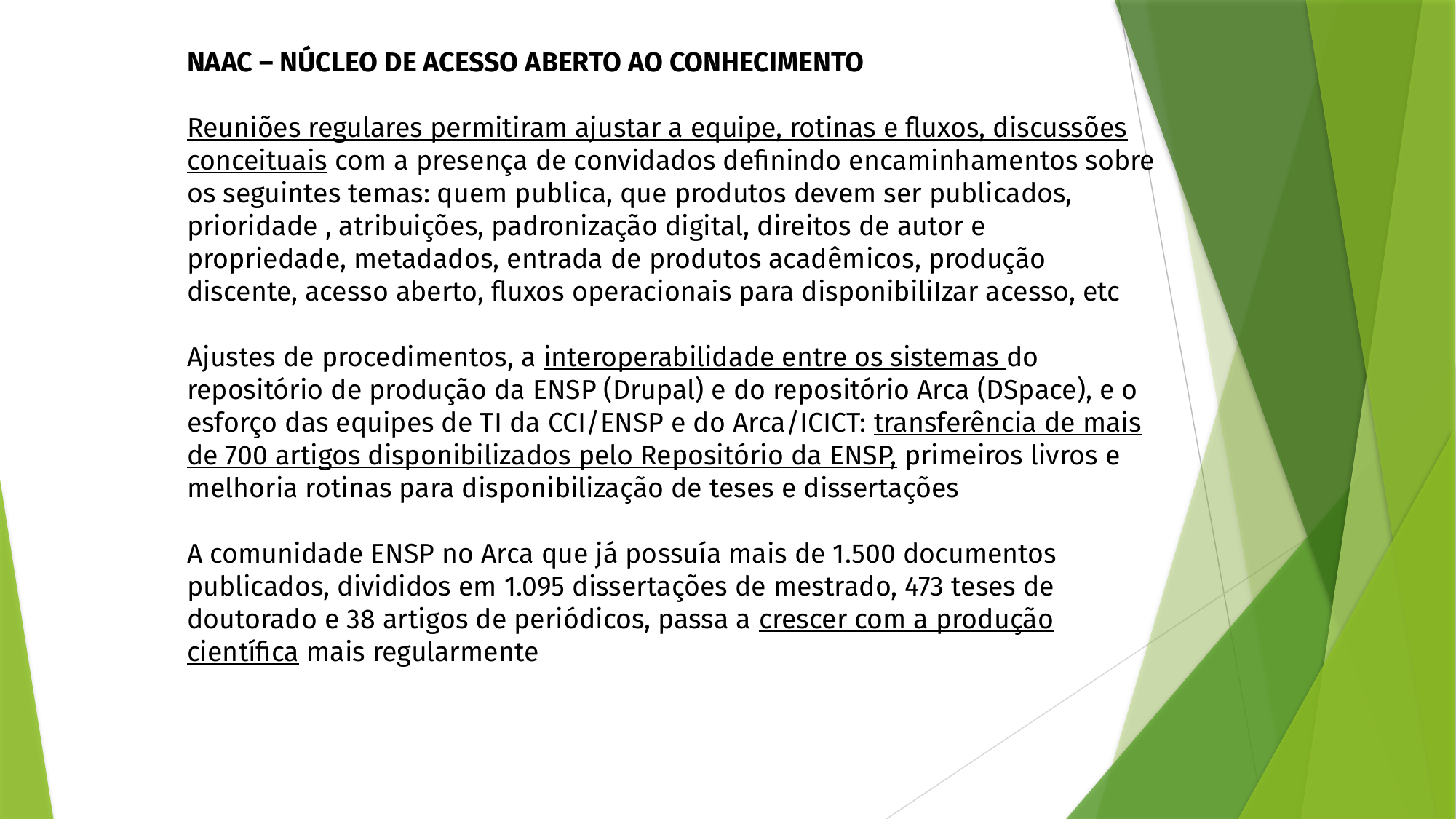

NAAC – NÚCLEO DE ACESSO ABERTO AO CONHECIMENTO

Reuniões regulares permitiram ajustar a equipe, rotinas e fluxos, discussões conceituais com a presença de convidados definindo encaminhamentos sobre os seguintes temas: quem publica, que produtos devem ser publicados, prioridade , atribuições, padronização digital, direitos de autor e  propriedade, metadados, entrada de produtos acadêmicos, produção discente, acesso aberto, fluxos operacionais para disponibiliIzar acesso, etc

Ajustes de procedimentos, a interoperabilidade entre os sistemas do repositório de produção da ENSP (Drupal) e do repositório Arca (DSpace), e o esforço das equipes de TI da CCI/ENSP e do Arca/ICICT: transferência de mais de 700 artigos disponibilizados pelo Repositório da ENSP, primeiros livros e melhoria rotinas para disponibilização de teses e dissertações

A comunidade ENSP no Arca que já possuía mais de 1.500 documentos publicados, divididos em 1.095 dissertações de mestrado, 473 teses de doutorado e 38 artigos de periódicos, passa a crescer com a produção científica mais regularmente